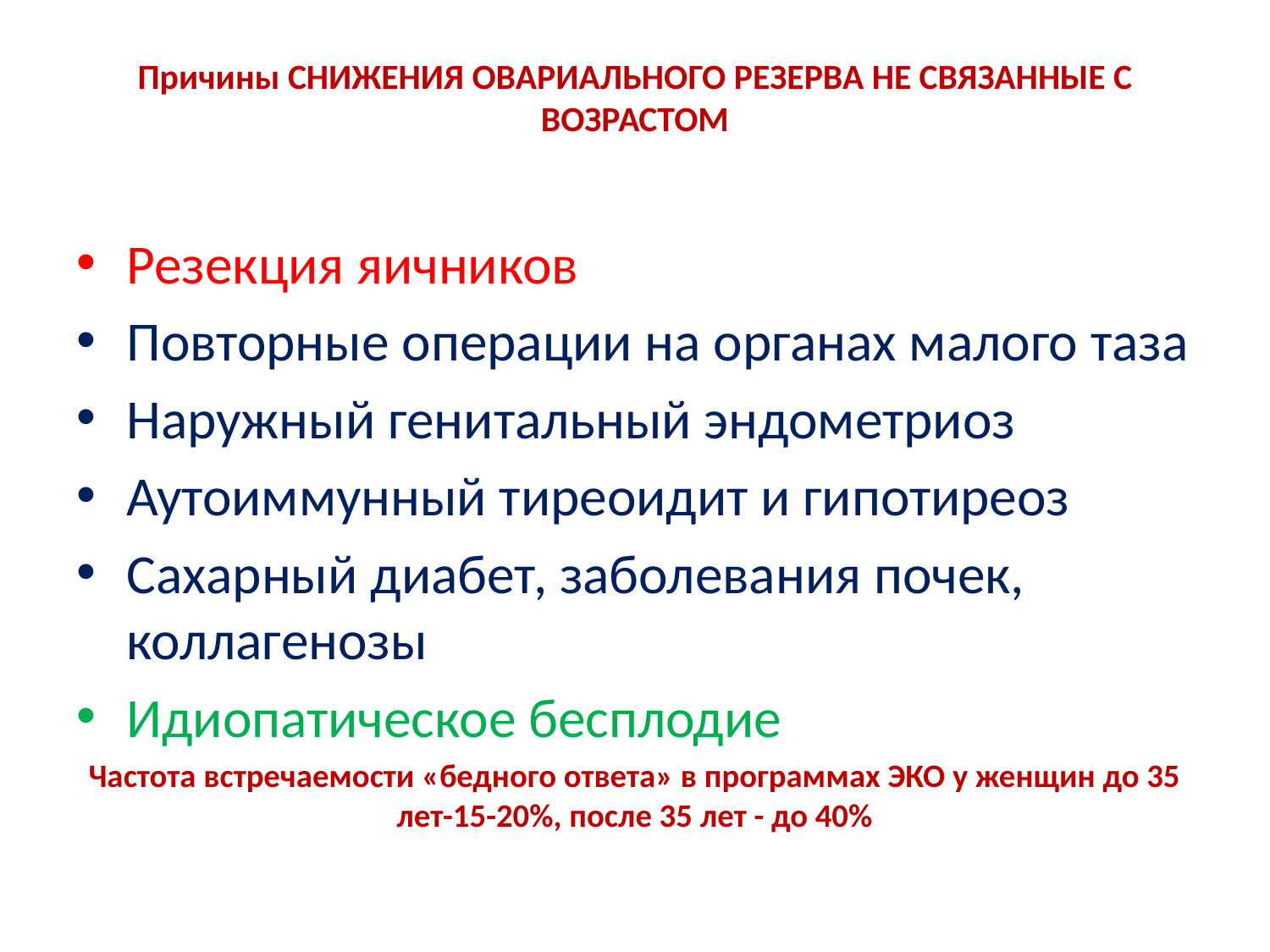

# Причины СНИЖЕНИЯ ОВАРИАЛЬНОГО РЕЗЕРВА НЕ СВЯЗАННЫЕ С ВОЗРАСТОМ
Резекция яичников
Повторные операции на органах малого таза
Наружный генитальный эндометриоз
Аутоиммунный тиреоидит и гипотиреоз
Сахарный диабет, заболевания почек, коллагенозы
Идиопатическое бесплодие
Частота встречаемости «бедного ответа» в программах ЭКО у женщин до 35 лет-15-20%, после 35 лет - до 40%